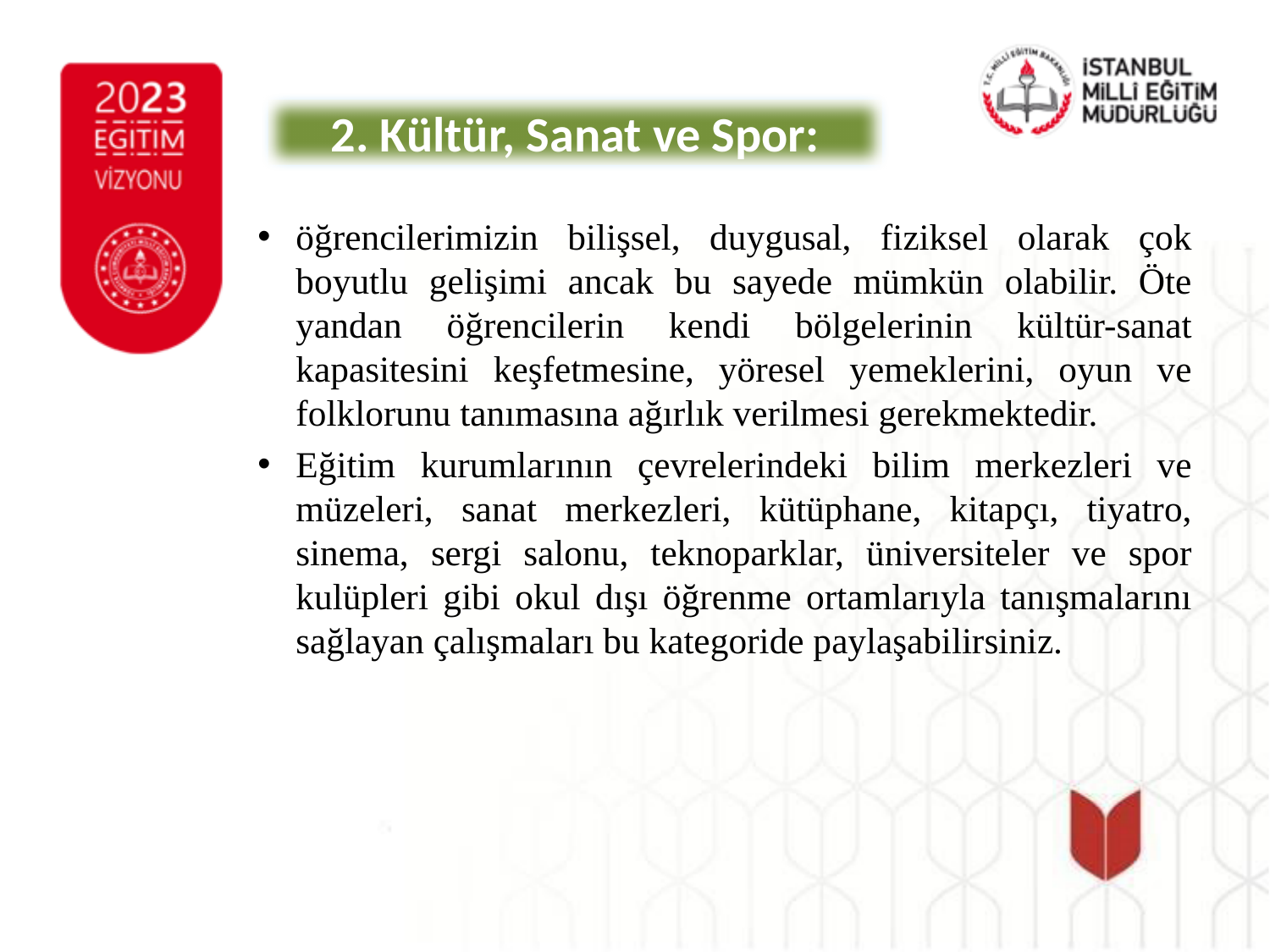

2. Kültür, Sanat ve Spor:

öğrencilerimizin bilişsel, duygusal, fiziksel olarak çok boyutlu gelişimi ancak bu sayede mümkün olabilir. Öte yandan öğrencilerin kendi bölgelerinin kültür-sanat kapasitesini keşfetmesine, yöresel yemeklerini, oyun ve folklorunu tanımasına ağırlık verilmesi gerekmektedir.
Eğitim kurumlarının çevrelerindeki bilim merkezleri ve müzeleri, sanat merkezleri, kütüphane, kitapçı, tiyatro, sinema, sergi salonu, teknoparklar, üniversiteler ve spor kulüpleri gibi okul dışı öğrenme ortamlarıyla tanışmalarını sağlayan çalışmaları bu kategoride paylaşabilirsiniz.